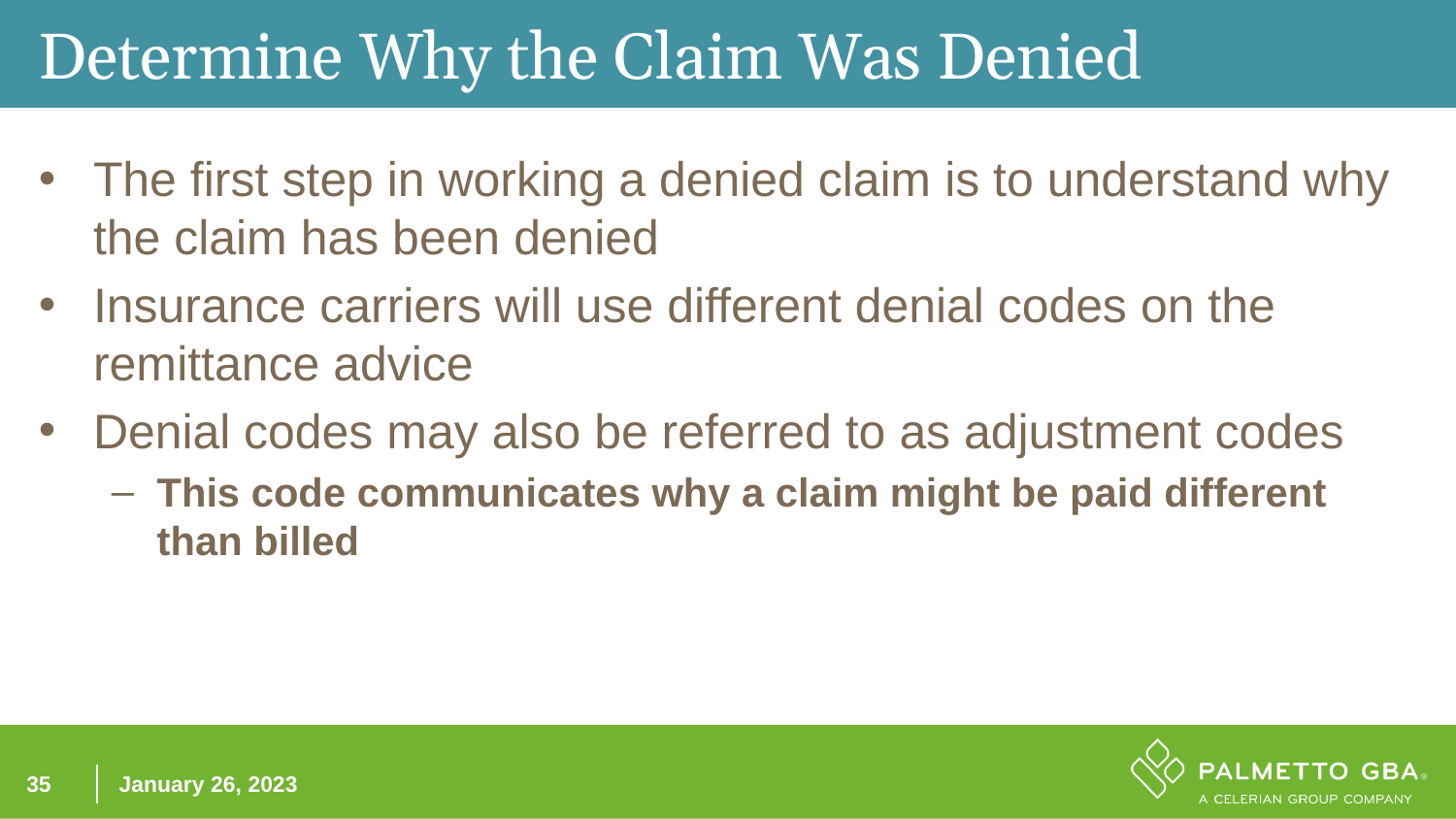

Determine Why the Claim Was Denied
The first step in working a denied claim is to understand why the claim has been denied
Insurance carriers will use different denial codes on the remittance advice
Denial codes may also be referred to as adjustment codes
This code communicates why a claim might be paid different than billed